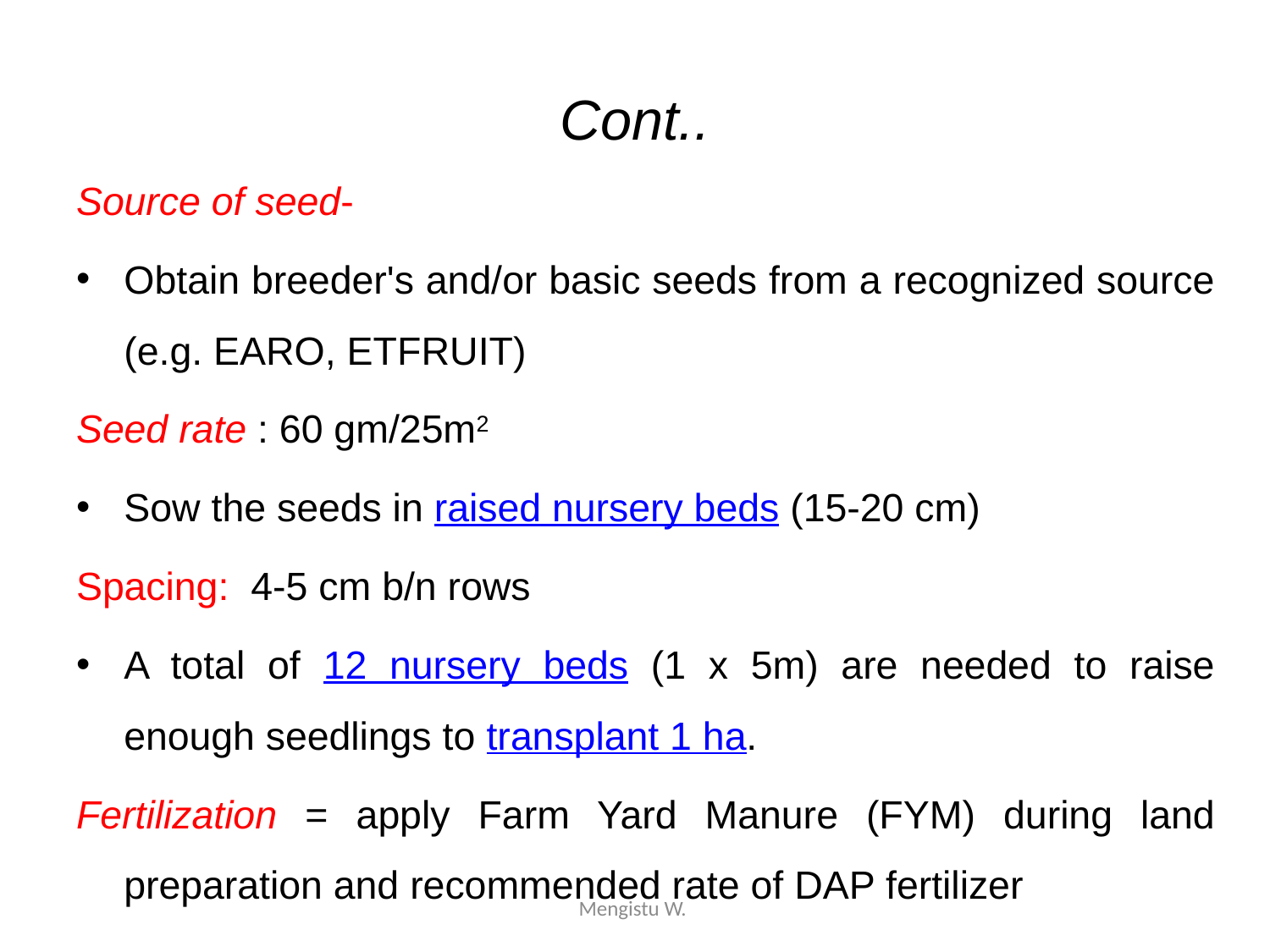

# Cont..
Source of seed-
Obtain breeder's and/or basic seeds from a recognized source (e.g. EARO, ETFRUIT)
Seed rate : 60 gm/25m2
Sow the seeds in raised nursery beds (15-20 cm)
Spacing:  4-5 cm b/n rows
A total of 12 nursery beds (1 x 5m) are needed to raise enough seedlings to transplant 1 ha.
Fertilization = apply Farm Yard Manure (FYM) during land preparation and recommended rate of DAP fertilizer
Mengistu W.